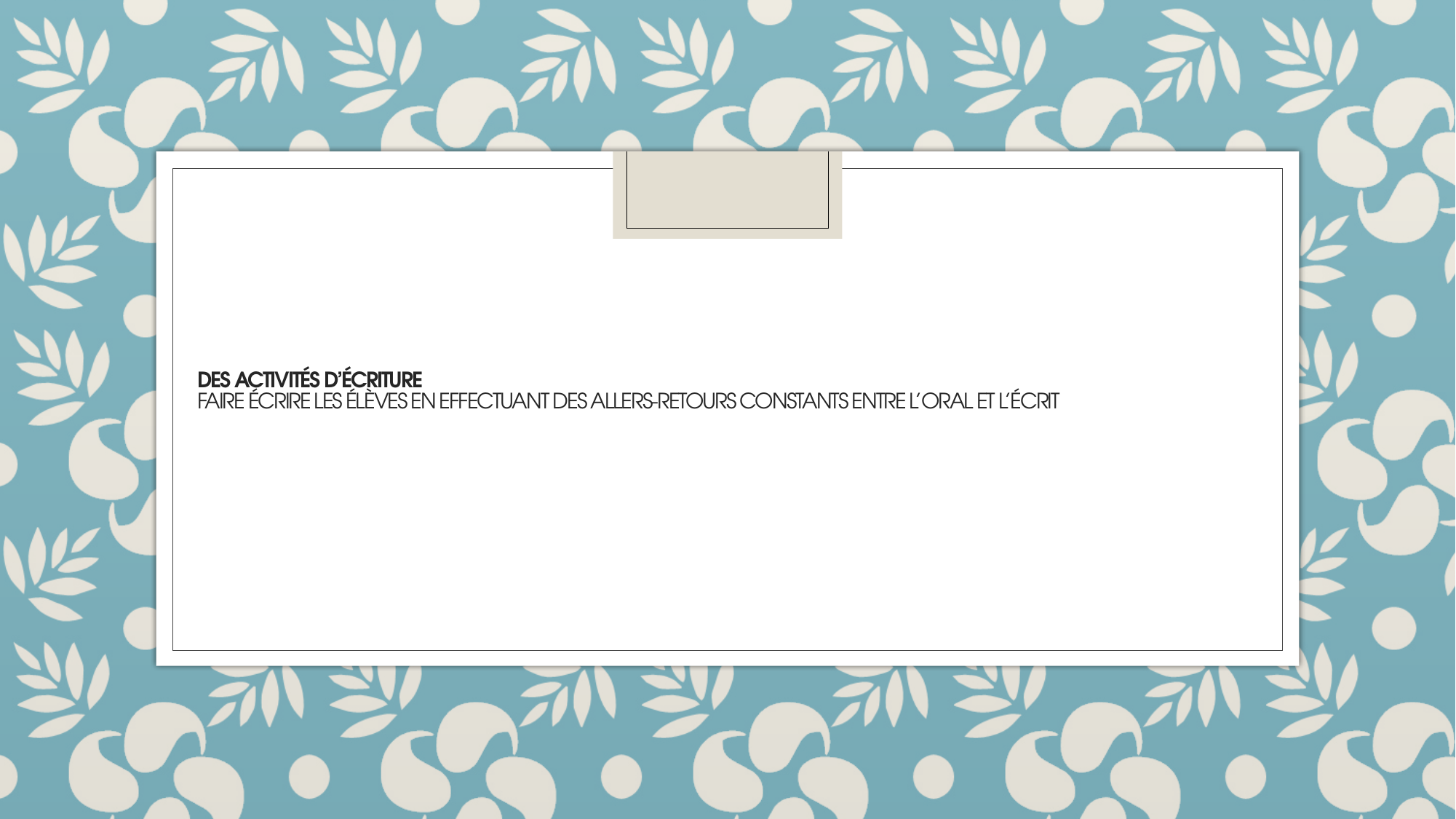

# Des activités d’écriture Faire écrire les élèves en effectuant des allers-retours constants entre l’oral et l’écrit